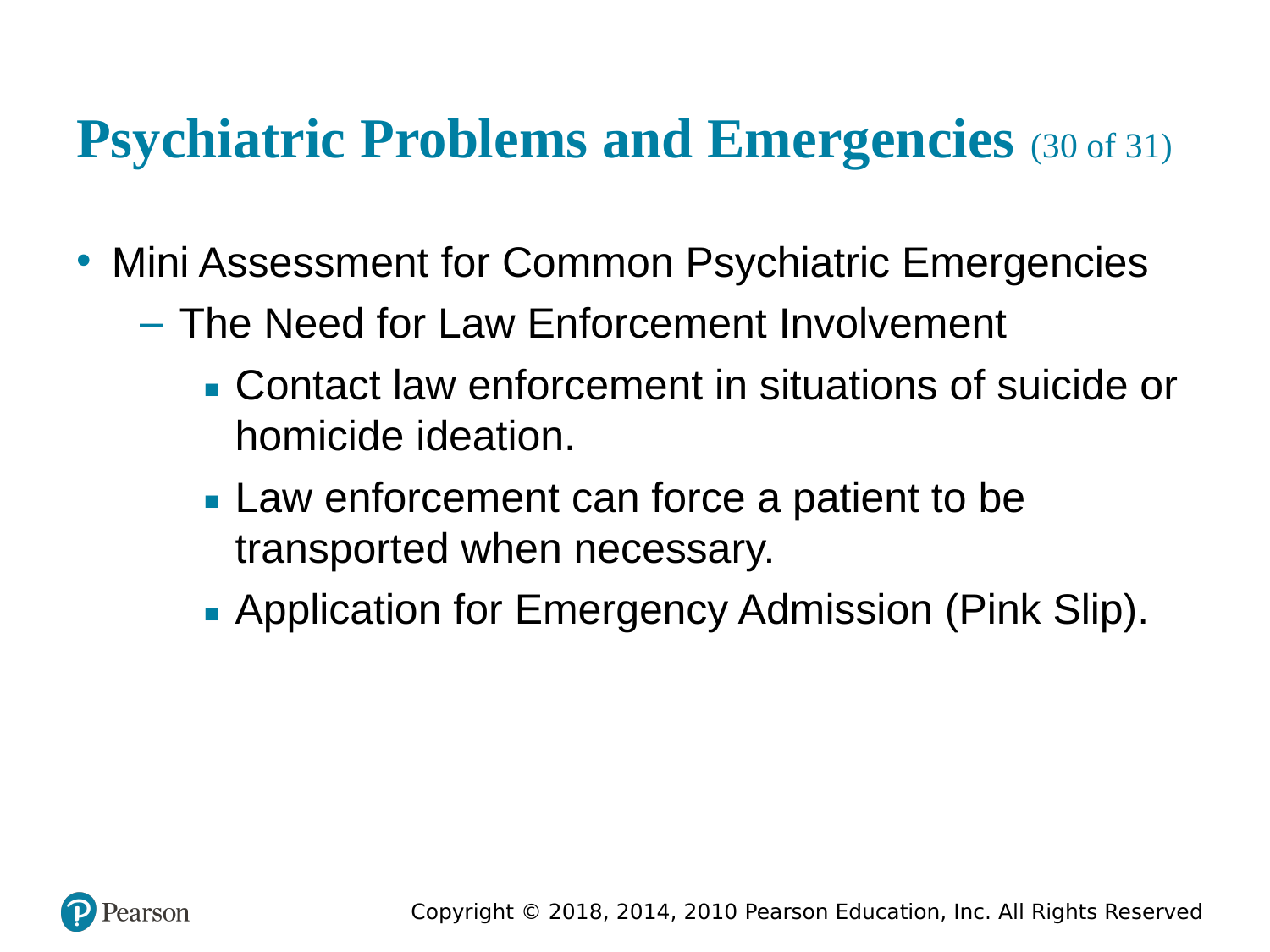

# Psychiatric Problems and Emergencies (30 of 31)
Mini Assessment for Common Psychiatric Emergencies
The Need for Law Enforcement Involvement
Contact law enforcement in situations of suicide or homicide ideation.
Law enforcement can force a patient to be transported when necessary.
Application for Emergency Admission (Pink Slip).